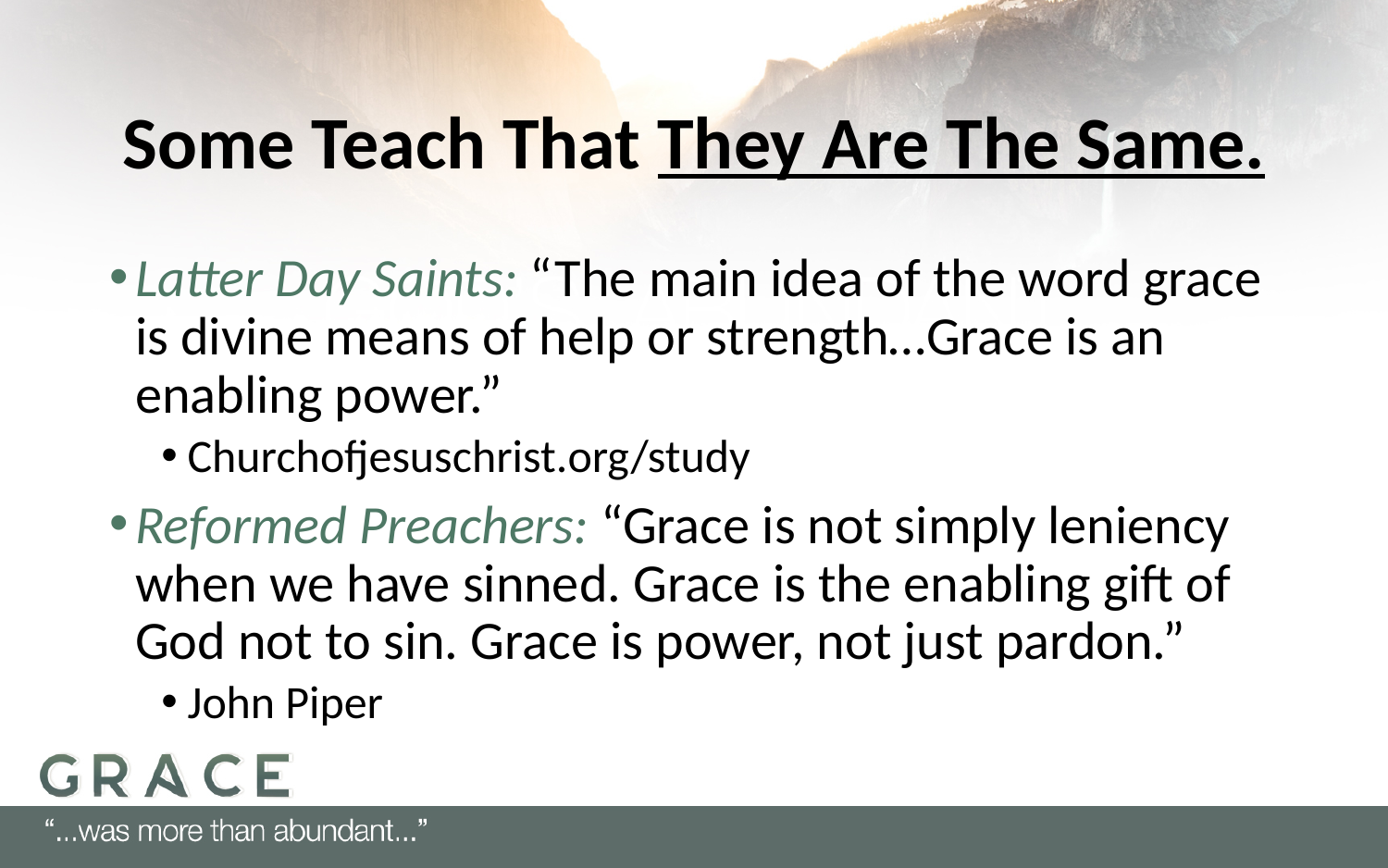

# Some Teach That They Are The Same.
Latter Day Saints: “The main idea of the word grace is divine means of help or strength…Grace is an enabling power.”
Churchofjesuschrist.org/study
Reformed Preachers: “Grace is not simply leniency when we have sinned. Grace is the enabling gift of God not to sin. Grace is power, not just pardon.”
John Piper